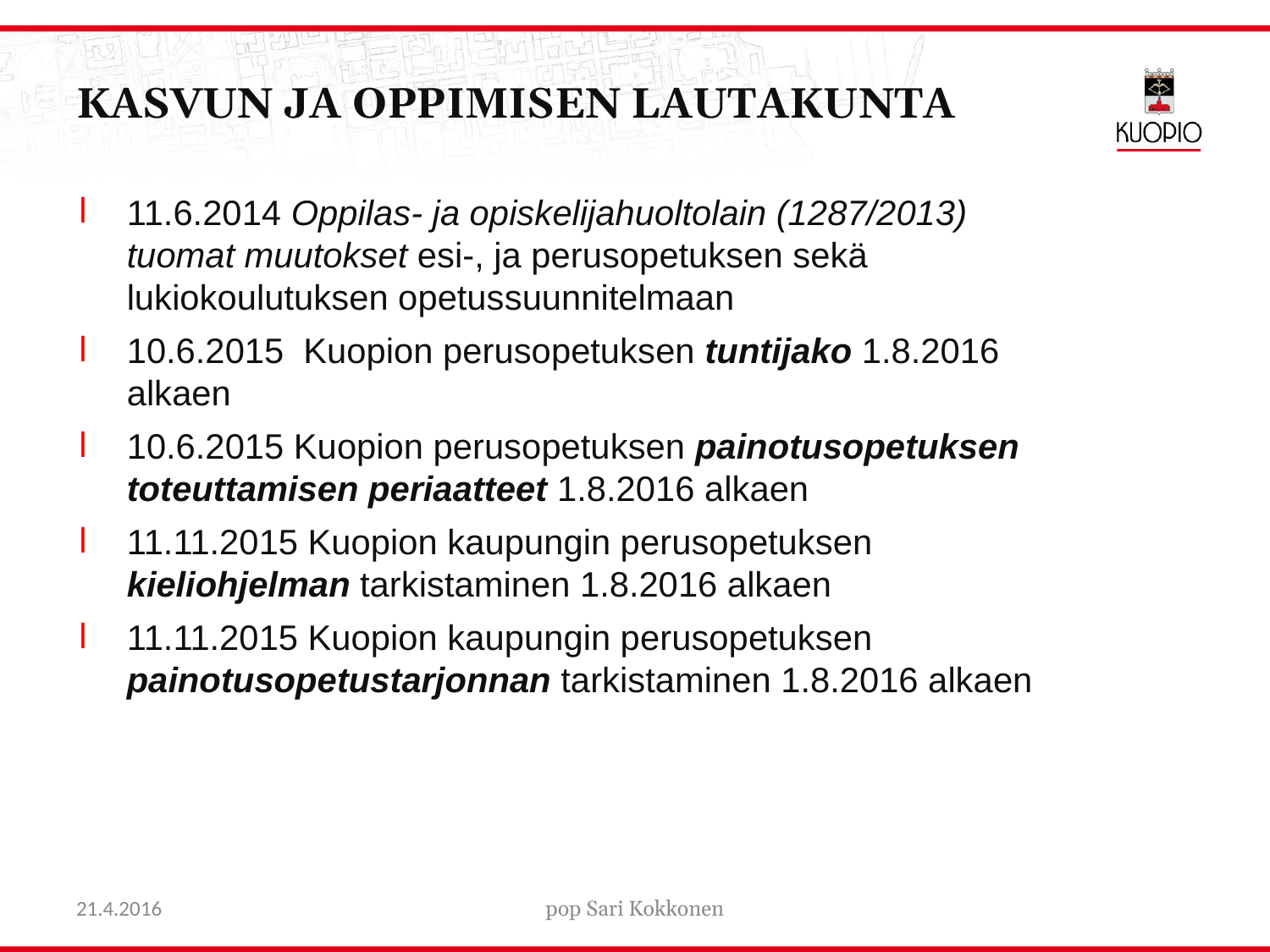

# Kasvun ja oppimisen lautakunta
11.6.2014 Oppilas- ja opiskelijahuoltolain (1287/2013) tuomat muutokset esi-, ja perusopetuksen sekä lukiokoulutuksen opetussuunnitelmaan
10.6.2015  Kuopion perusopetuksen tuntijako 1.8.2016 alkaen
10.6.2015 Kuopion perusopetuksen painotusopetuksen toteuttamisen periaatteet 1.8.2016 alkaen
11.11.2015 Kuopion kaupungin perusopetuksen kieliohjelman tarkistaminen 1.8.2016 alkaen
11.11.2015 Kuopion kaupungin perusopetuksen painotusopetustarjonnan tarkistaminen 1.8.2016 alkaen
21.4.2016
pop Sari Kokkonen